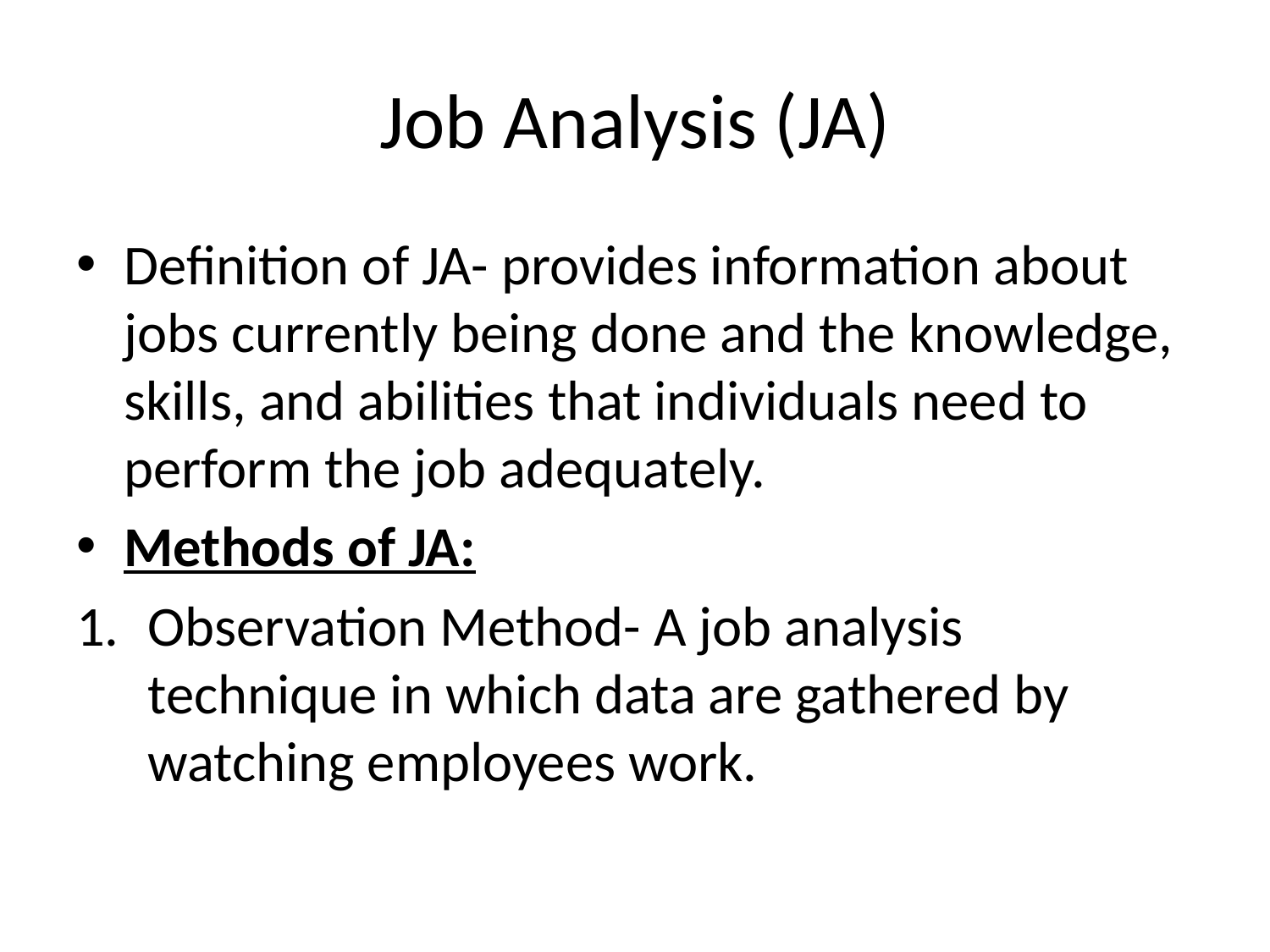

# Job Analysis (JA)
Definition of JA- provides information about jobs currently being done and the knowledge, skills, and abilities that individuals need to perform the job adequately.
Methods of JA:
Observation Method- A job analysis technique in which data are gathered by watching employees work.